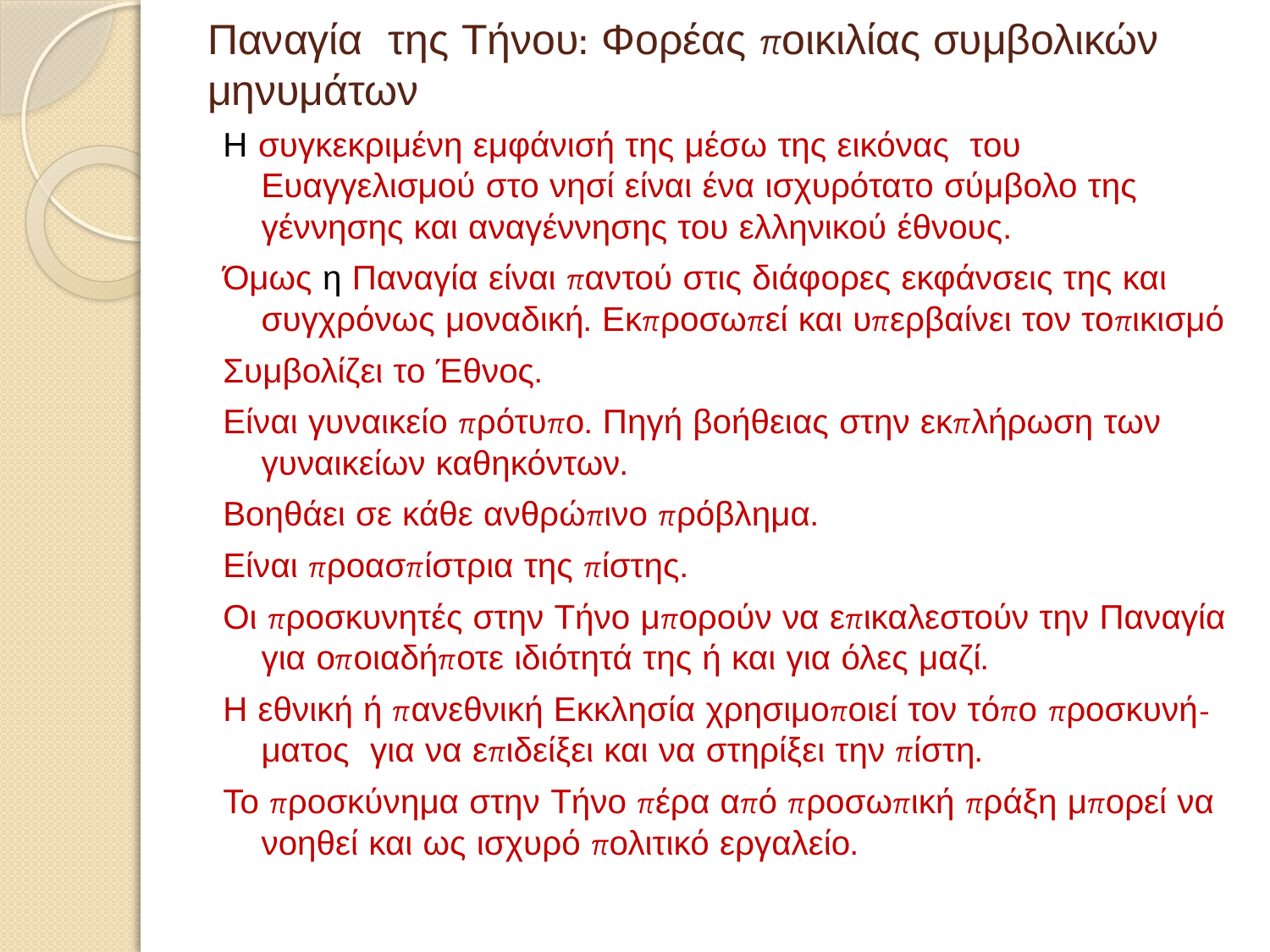

# Παναγία  της Τήνου: Φορέας ποικιλίας συμβολικών μηνυμάτων
Η συγκεκριμένη εμφάνισή της μέσω της εικόνας  του Ευαγγελισμού στο νησί είναι ένα ισχυρότατο σύμβολο της γέννησης και αναγέννησης του ελληνικού έθνους.
Όμως η Παναγία είναι παντού στις διάφορες εκφάνσεις της και συγχρόνως μοναδική. Εκπροσωπεί και υπερβαίνει τον τοπικισμό
Συμβολίζει το Έθνος.
Είναι γυναικείο πρότυπο. Πηγή βοήθειας στην εκπλήρωση των γυναικείων καθηκόντων.
Βοηθάει σε κάθε ανθρώπινο πρόβλημα.
Είναι προασπίστρια της πίστης.
Οι προσκυνητές στην Τήνο μπορούν να επικαλεστούν την Παναγία για οποιαδήποτε ιδιότητά της ή και για όλες μαζί.
Η εθνική ή πανεθνική Εκκλησία χρησιμοποιεί τον τόπο προσκυνή-ματος  για να επιδείξει και να στηρίξει την πίστη.
Το προσκύνημα στην Τήνο πέρα από προσωπική πράξη μπορεί να νοηθεί και ως ισχυρό πολιτικό εργαλείο.